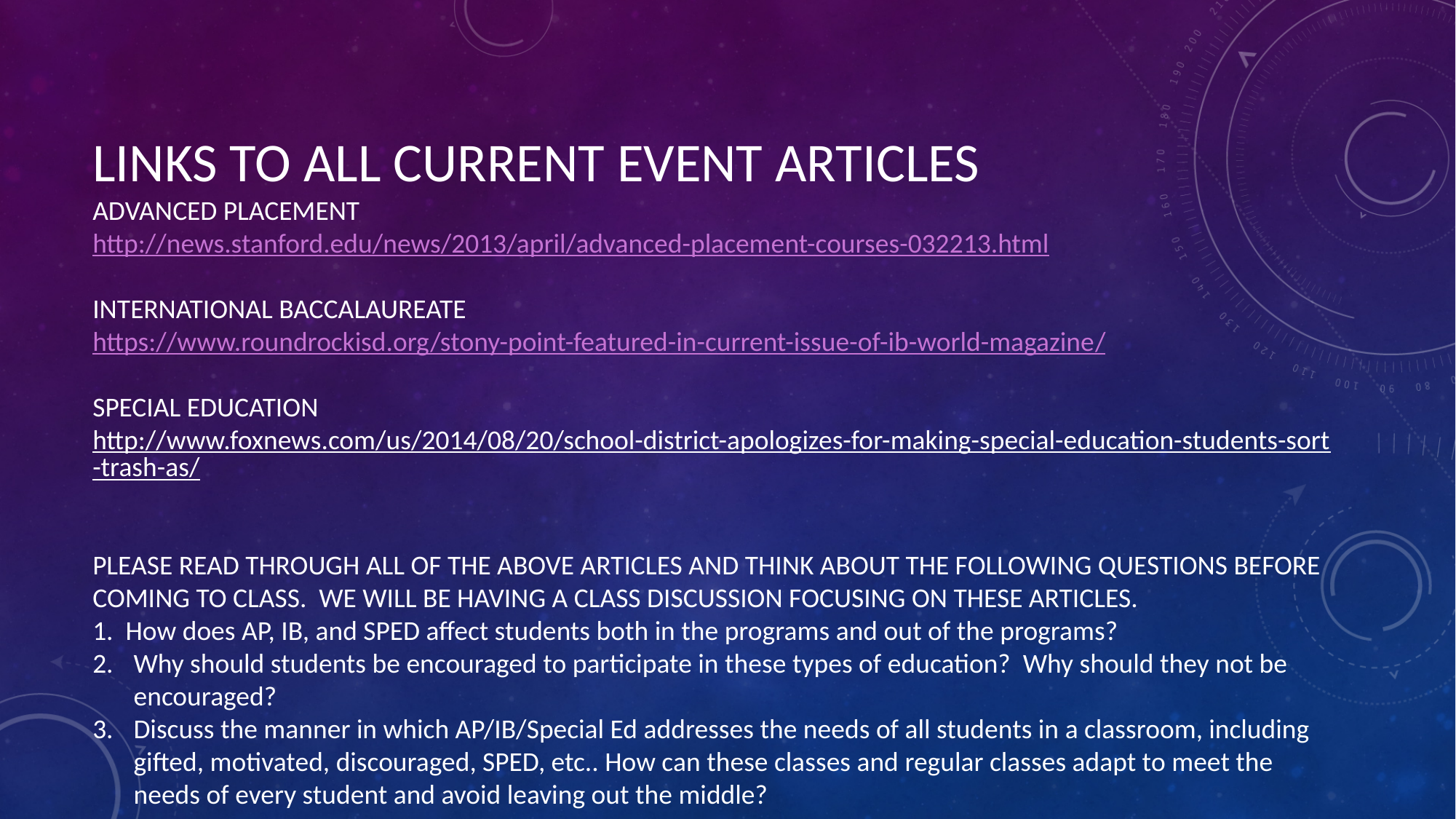

# Links to All Current Event Articles
ADVANCED PLACEMENT
http://news.stanford.edu/news/2013/april/advanced-placement-courses-032213.html

INTERNATIONAL BACCALAUREATE
https://www.roundrockisd.org/stony-point-featured-in-current-issue-of-ib-world-magazine/

SPECIAL EDUCATION
http://www.foxnews.com/us/2014/08/20/school-district-apologizes-for-making-special-education-students-sort-trash-as/

PLEASE READ THROUGH ALL OF THE ABOVE ARTICLES AND THINK ABOUT THE FOLLOWING QUESTIONS BEFORE COMING TO CLASS.  WE WILL BE HAVING A CLASS DISCUSSION FOCUSING ON THESE ARTICLES.
1.  How does AP, IB, and SPED affect students both in the programs and out of the programs?
Why should students be encouraged to participate in these types of education?  Why should they not be encouraged?
Discuss the manner in which AP/IB/Special Ed addresses the needs of all students in a classroom, including gifted, motivated, discouraged, SPED, etc.. How can these classes and regular classes adapt to meet the needs of every student and avoid leaving out the middle?